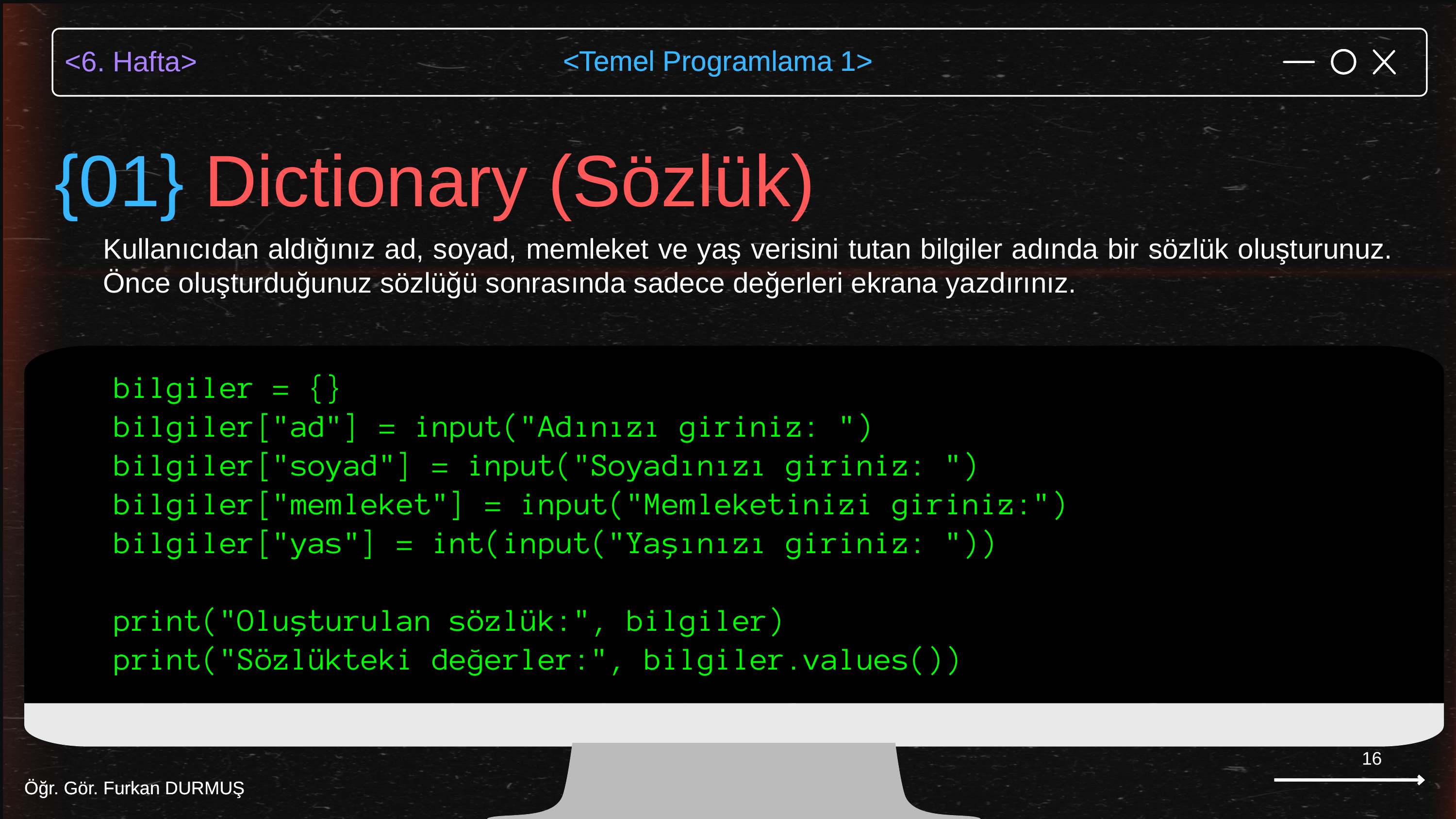

<Temel Programlama 1>

Öğr. Gör. Furkan DURMUŞ
{01} Dictionary (Sözlük)
Kullanıcıdan aldığınız ad, soyad, memleket ve yaş verisini tutan bilgiler adında bir sözlük oluşturunuz. Önce oluşturduğunuz sözlüğü sonrasında sadece değerleri ekrana yazdırınız.

bilgiler = {}
bilgiler["ad"] = input("Adınızı giriniz: ")
bilgiler["soyad"] = input("Soyadınızı giriniz: ")
bilgiler["memleket"] = input("Memleketinizi giriniz:")
bilgiler["yas"] = int(input("Yaşınızı giriniz: "))

print("Oluşturulan sözlük:", bilgiler)
print("Sözlükteki değerler:", bilgiler.values())
16